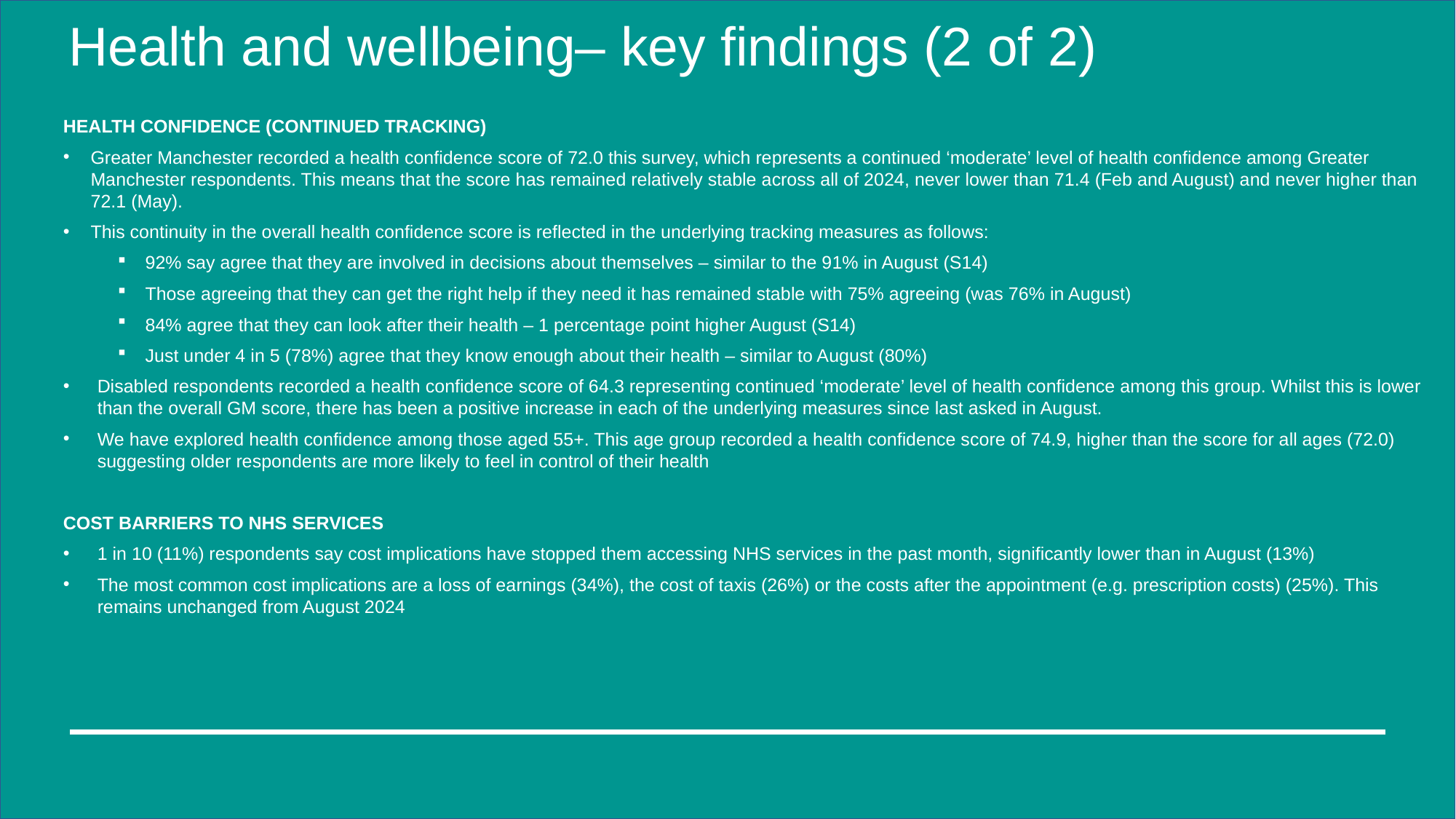

# Health and wellbeing– key findings (2 of 2)
HEALTH CONFIDENCE (CONTINUED TRACKING)
Greater Manchester recorded a health confidence score of 72.0 this survey, which represents a continued ‘moderate’ level of health confidence among Greater Manchester respondents. This means that the score has remained relatively stable across all of 2024, never lower than 71.4 (Feb and August) and never higher than 72.1 (May).
This continuity in the overall health confidence score is reflected in the underlying tracking measures as follows:
92% say agree that they are involved in decisions about themselves – similar to the 91% in August (S14)
Those agreeing that they can get the right help if they need it has remained stable with 75% agreeing (was 76% in August)
84% agree that they can look after their health – 1 percentage point higher August (S14)
Just under 4 in 5 (78%) agree that they know enough about their health – similar to August (80%)
Disabled respondents recorded a health confidence score of 64.3 representing continued ‘moderate’ level of health confidence among this group. Whilst this is lower than the overall GM score, there has been a positive increase in each of the underlying measures since last asked in August.
We have explored health confidence among those aged 55+. This age group recorded a health confidence score of 74.9, higher than the score for all ages (72.0) suggesting older respondents are more likely to feel in control of their health

COST BARRIERS TO NHS SERVICES
1 in 10 (11%) respondents say cost implications have stopped them accessing NHS services in the past month, significantly lower than in August (13%)
The most common cost implications are a loss of earnings (34%), the cost of taxis (26%) or the costs after the appointment (e.g. prescription costs) (25%). This remains unchanged from August 2024